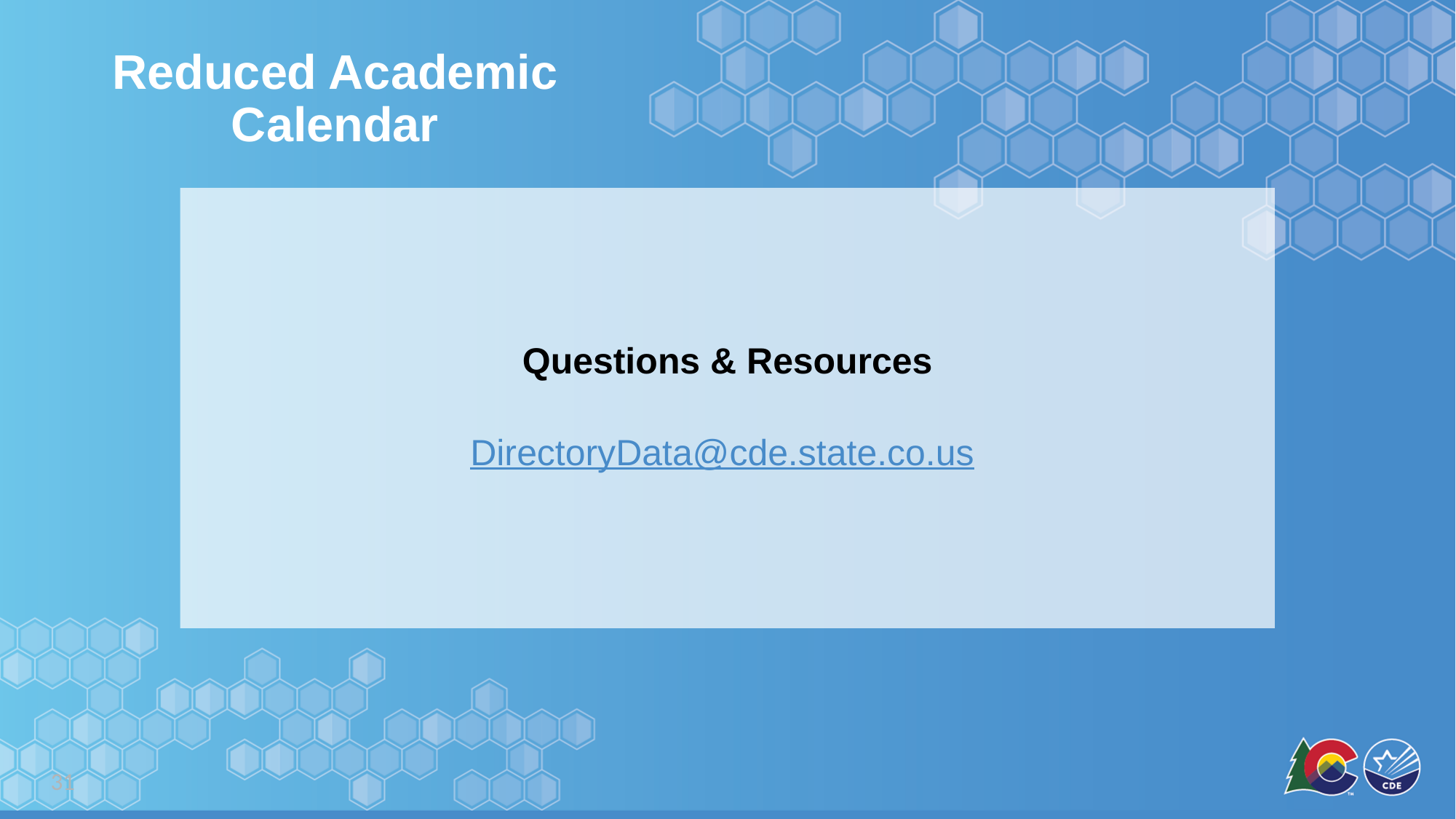

# Reduced Academic Calendar
Questions & Resources
DirectoryData@cde.state.co.us
31